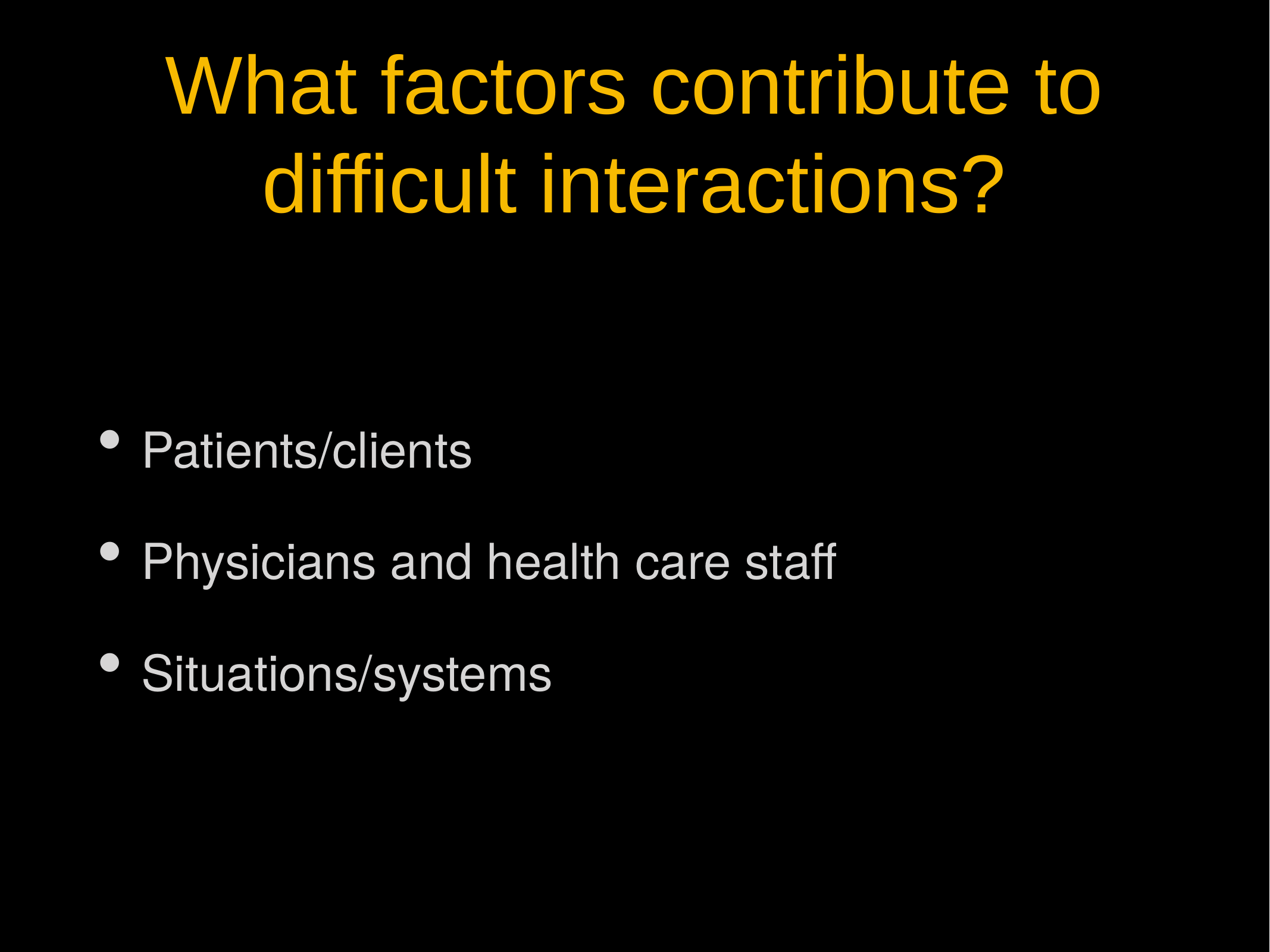

# What factors contribute to difficult interactions?
Patients/clients
Physicians and health care staff
Situations/systems